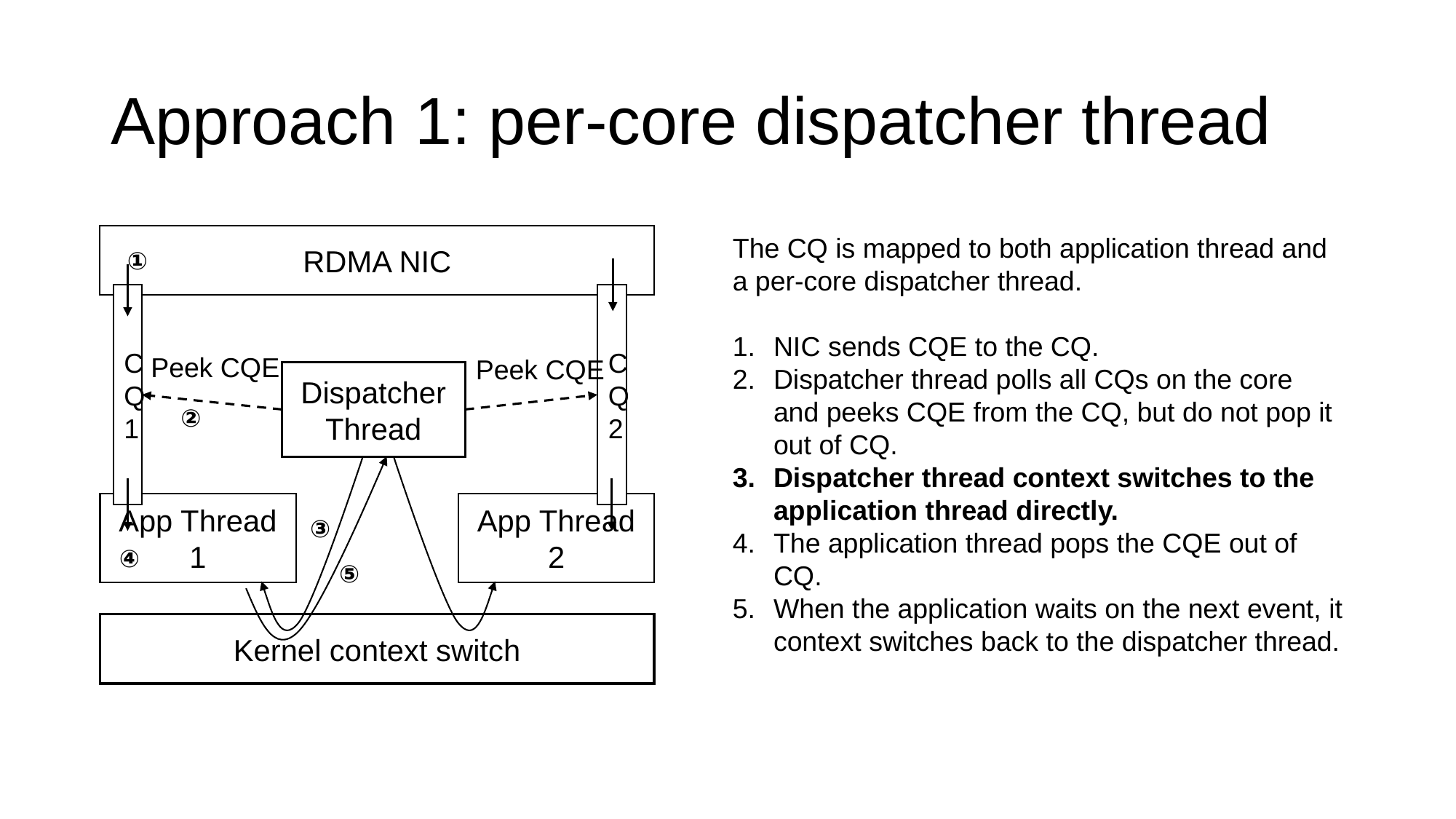

# Approach 1: per-core dispatcher thread
RDMA NIC
The CQ is mapped to both application thread and a per-core dispatcher thread.

NIC sends CQE to the CQ.
Dispatcher thread polls all CQs on the core and peeks CQE from the CQ, but do not pop it out of CQ.
Dispatcher thread context switches to the application thread directly.
The application thread pops the CQE out of CQ.
When the application waits on the next event, it context switches back to the dispatcher thread.
①
CQ1
CQ2
Peek CQE
Peek CQE
Dispatcher Thread
②

App Thread 2
App Thread 1
③
④
⑤
Kernel context switch